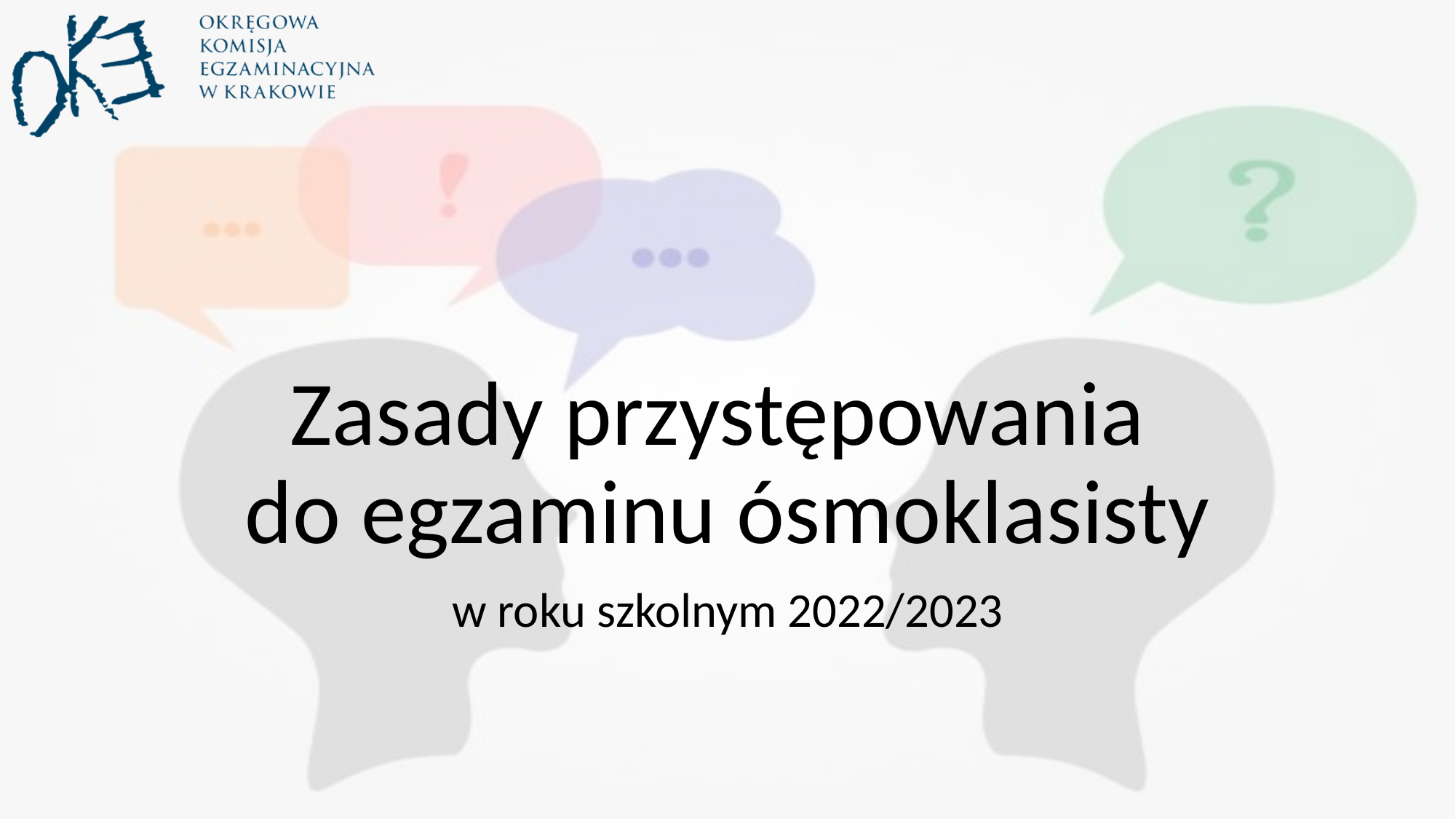

# Zasady przystępowania do egzaminu ósmoklasisty
w roku szkolnym 2022/2023